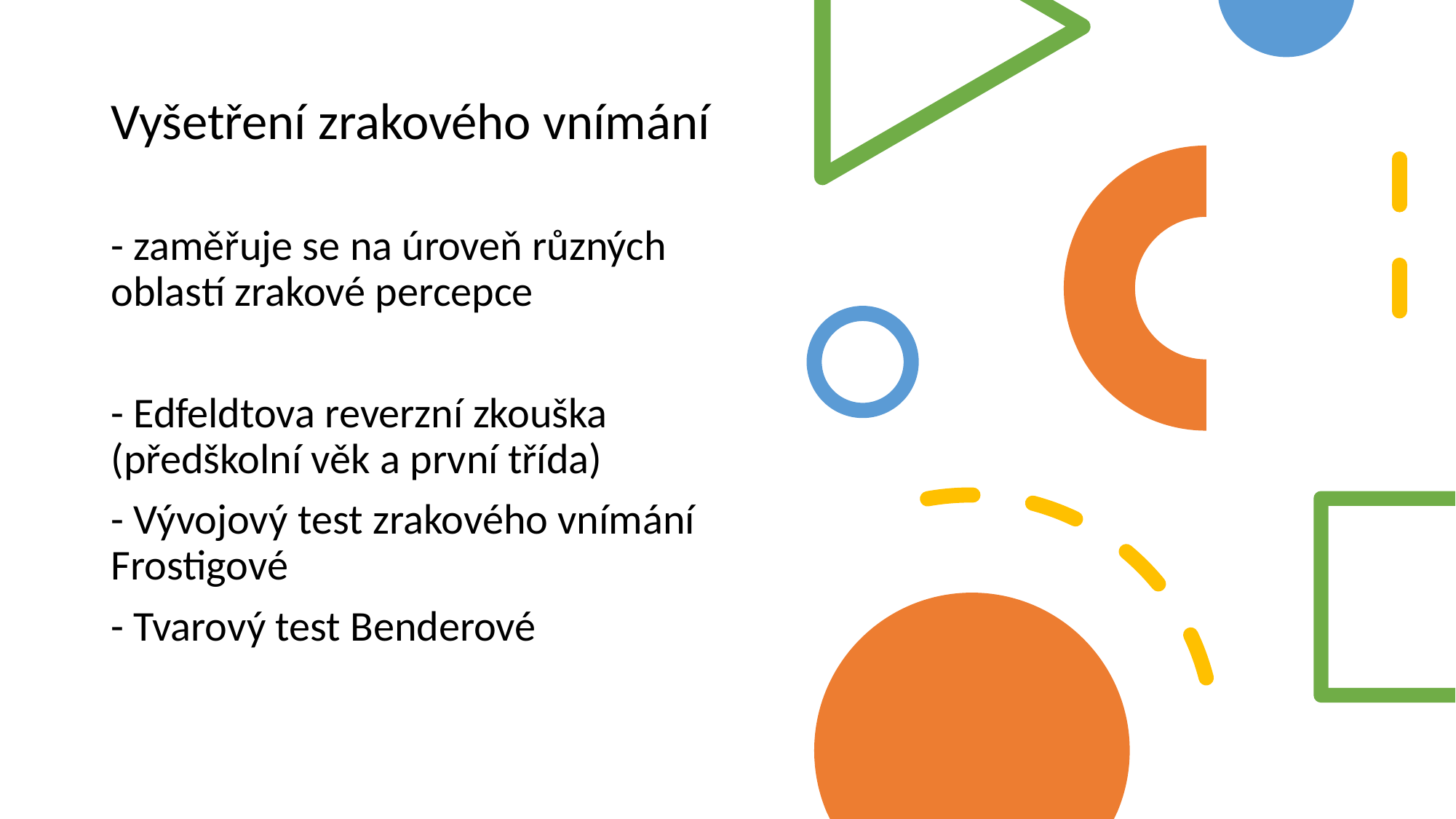

# Vyšetření zrakového vnímání

- zaměřuje se na úroveň různých oblastí zrakové percepce

- Edfeldtova reverzní zkouška (předškolní věk a první třída)
- Vývojový test zrakového vnímání Frostigové
- Tvarový test Benderové